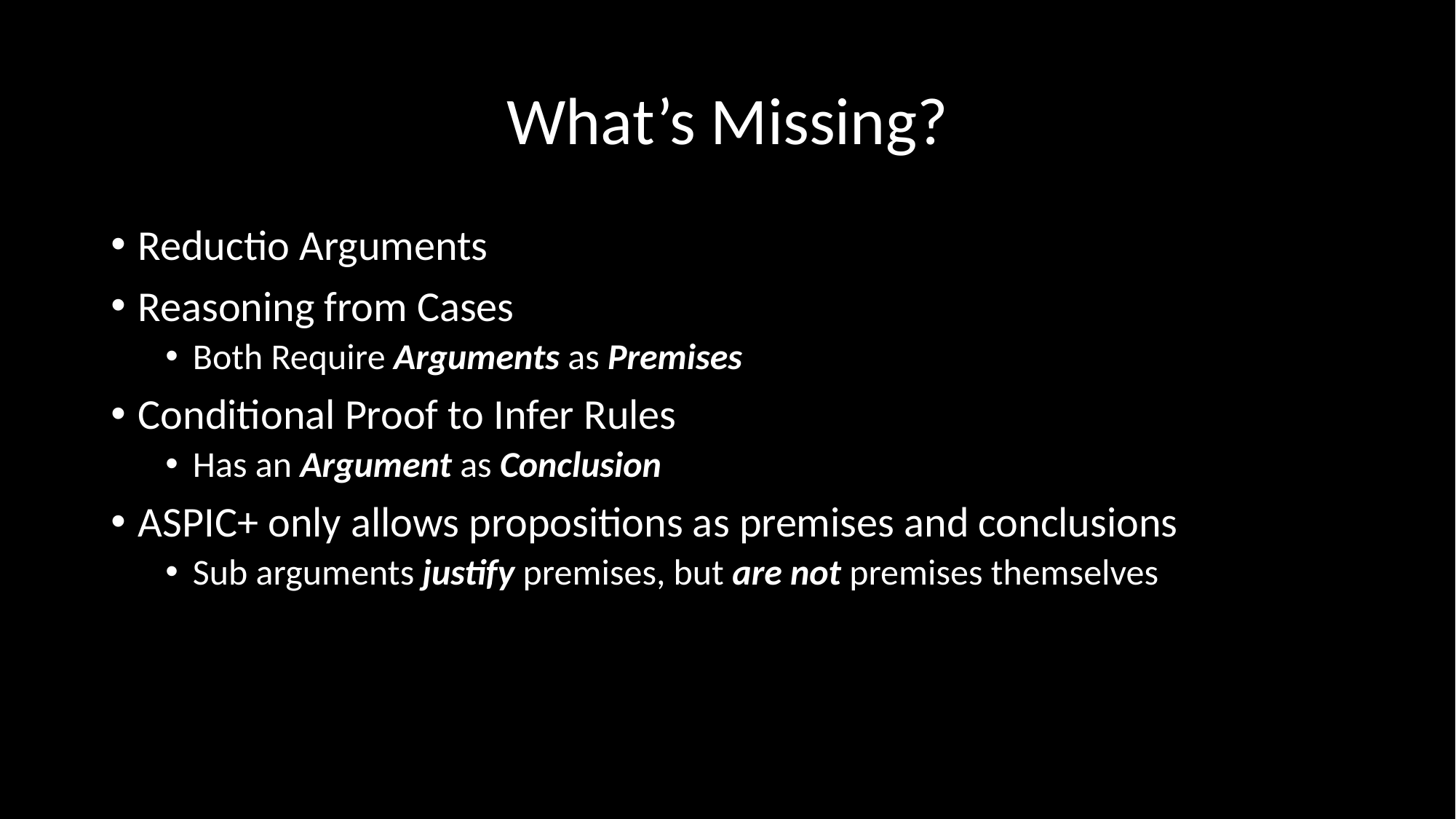

# What’s Missing?
Reductio Arguments
Reasoning from Cases
Both Require Arguments as Premises
Conditional Proof to Infer Rules
Has an Argument as Conclusion
ASPIC+ only allows propositions as premises and conclusions
Sub arguments justify premises, but are not premises themselves